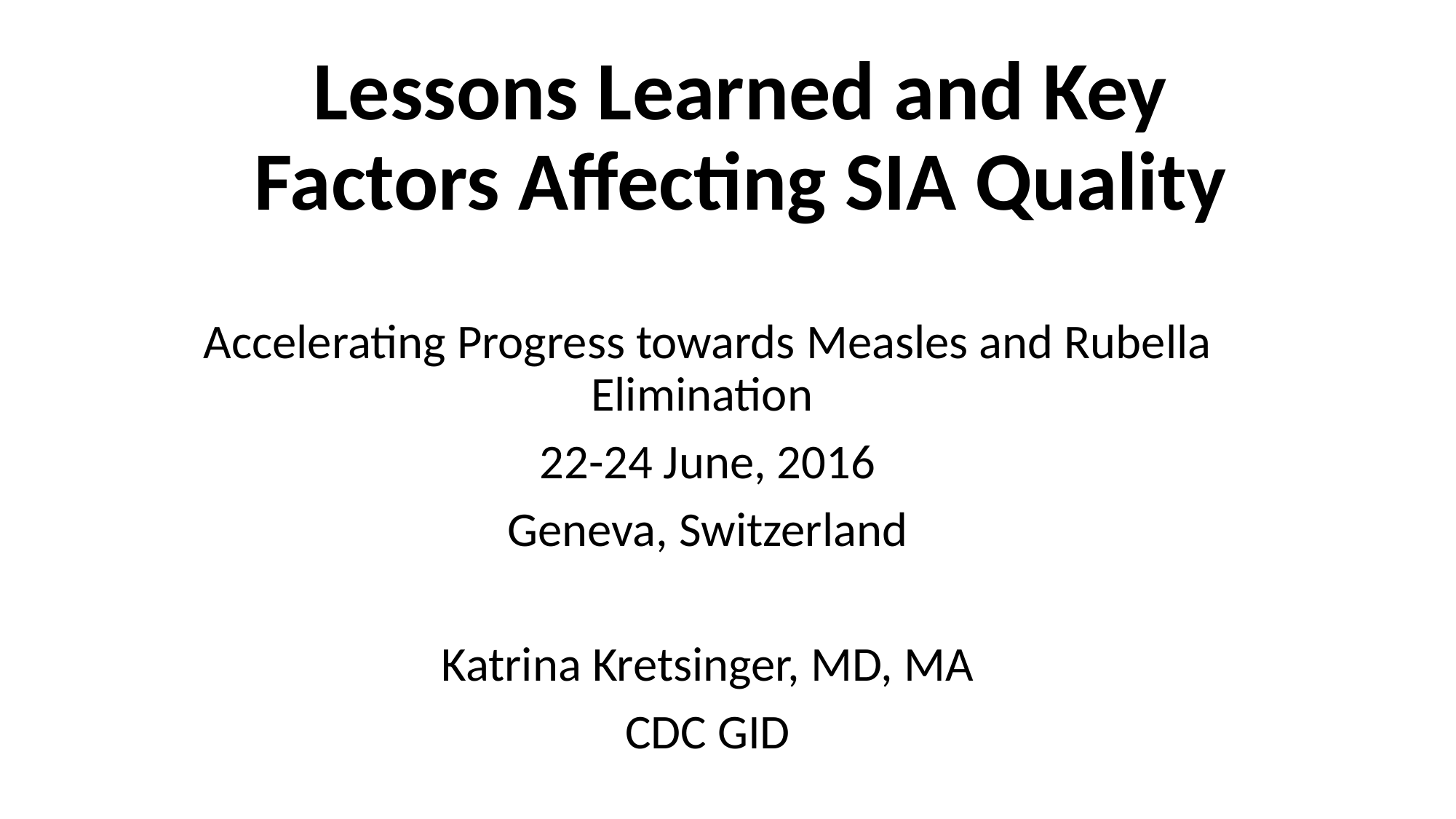

# Lessons Learned and Key Factors Affecting SIA Quality
Accelerating Progress towards Measles and Rubella Elimination
22-24 June, 2016
Geneva, Switzerland

Katrina Kretsinger, MD, MA
CDC GID